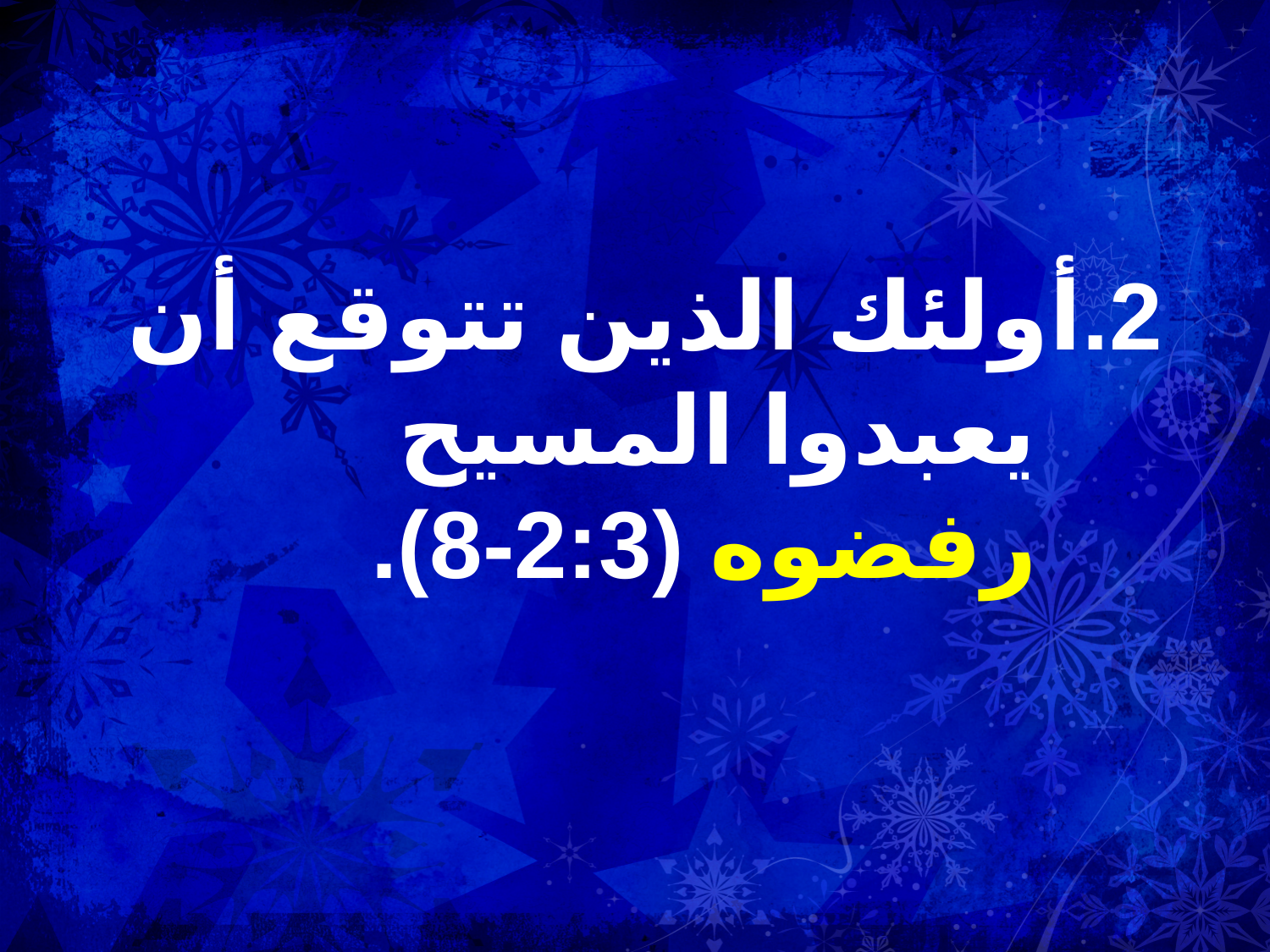

# 2.	أولئك الذين تتوقع أن يعبدوا المسيح رفضوه (2:3-8).